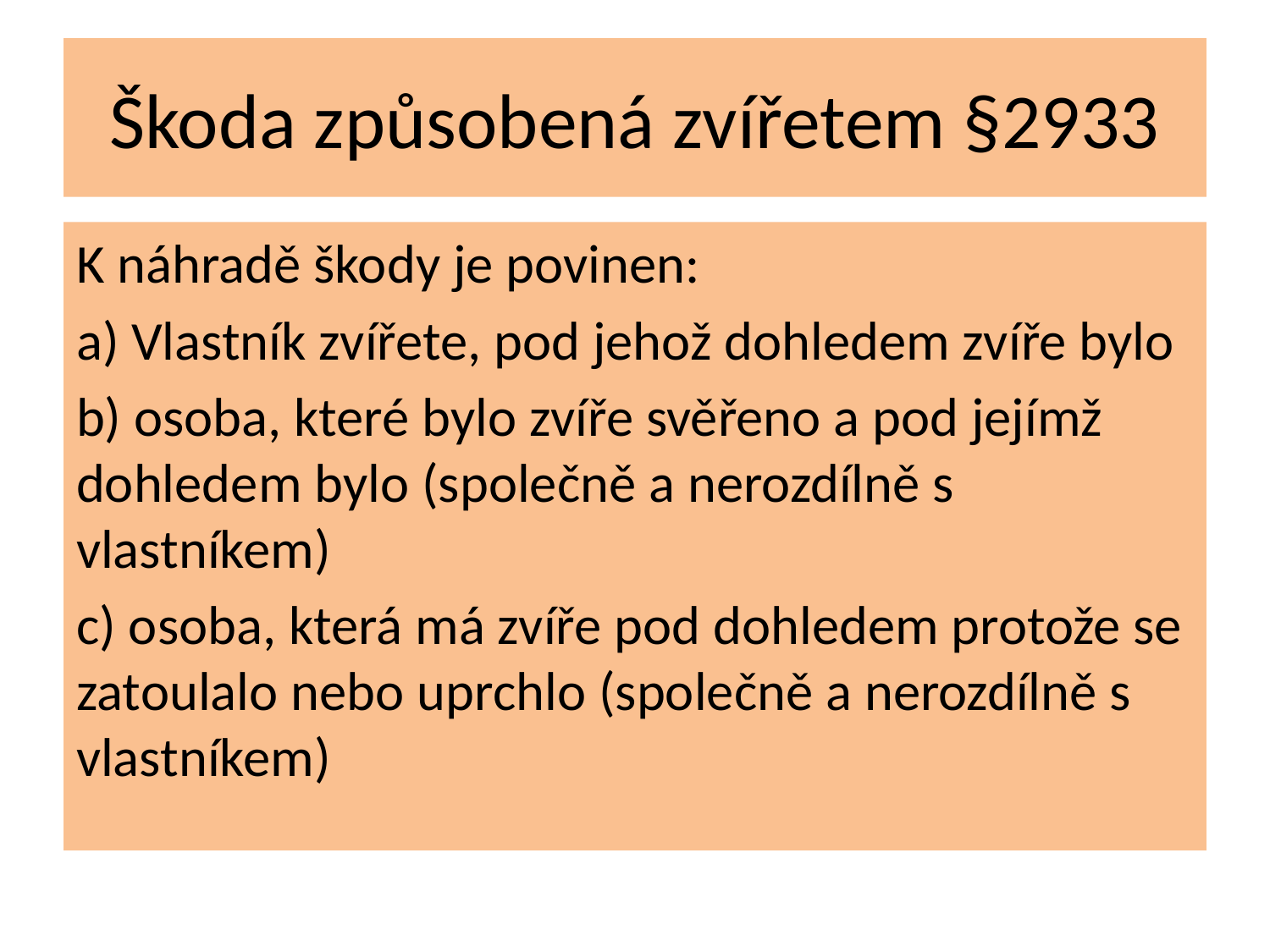

# Škoda způsobená zvířetem §2933
K náhradě škody je povinen:
a) Vlastník zvířete, pod jehož dohledem zvíře bylo
b) osoba, které bylo zvíře svěřeno a pod jejímž dohledem bylo (společně a nerozdílně s vlastníkem)
c) osoba, která má zvíře pod dohledem protože se zatoulalo nebo uprchlo (společně a nerozdílně s vlastníkem)